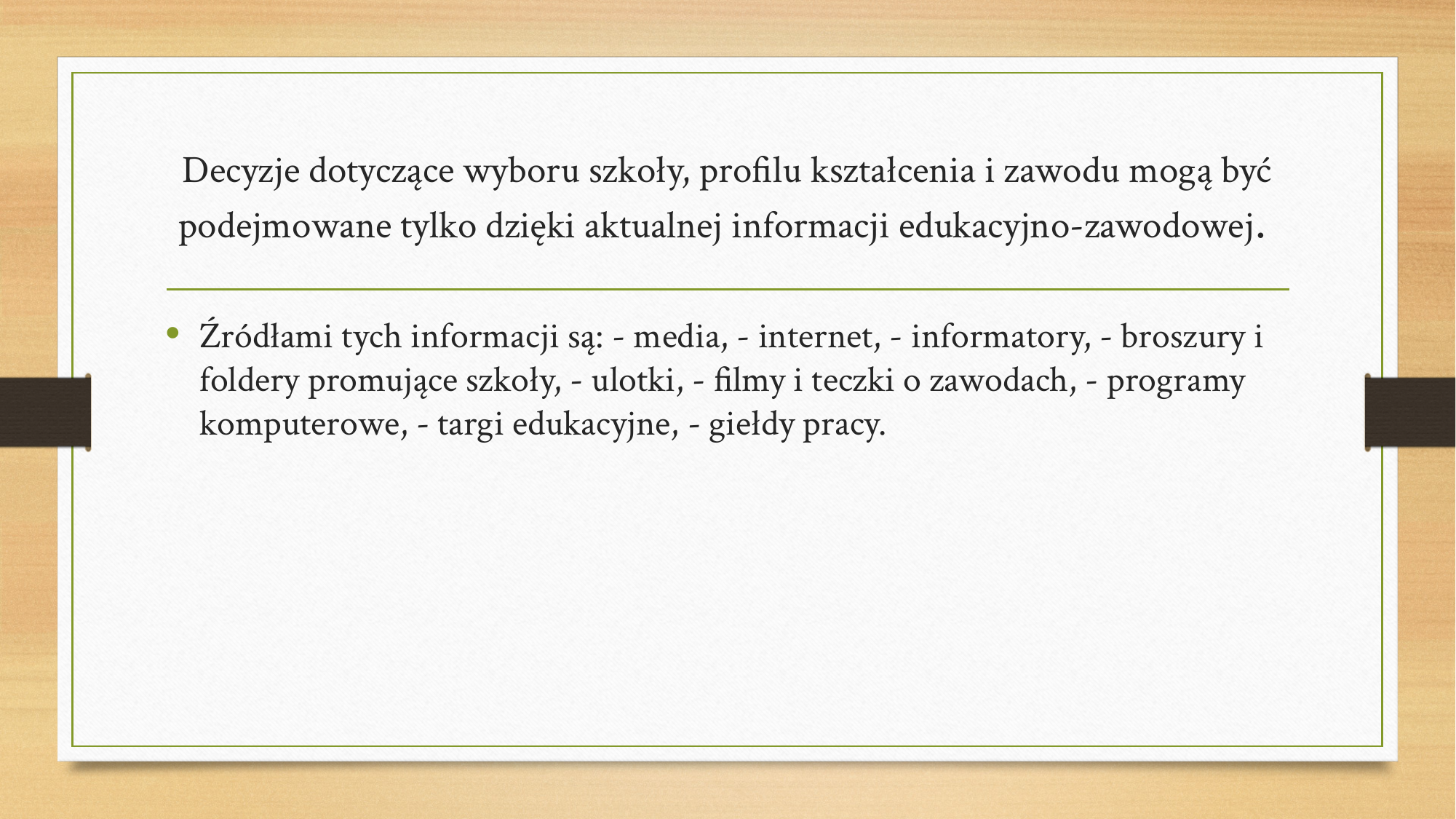

# Decyzje dotyczące wyboru szkoły, profilu kształcenia i zawodu mogą być podejmowane tylko dzięki aktualnej informacji edukacyjno-zawodowej.
Źródłami tych informacji są: - media, - internet, - informatory, - broszury i foldery promujące szkoły, - ulotki, - filmy i teczki o zawodach, - programy komputerowe, - targi edukacyjne, - giełdy pracy.